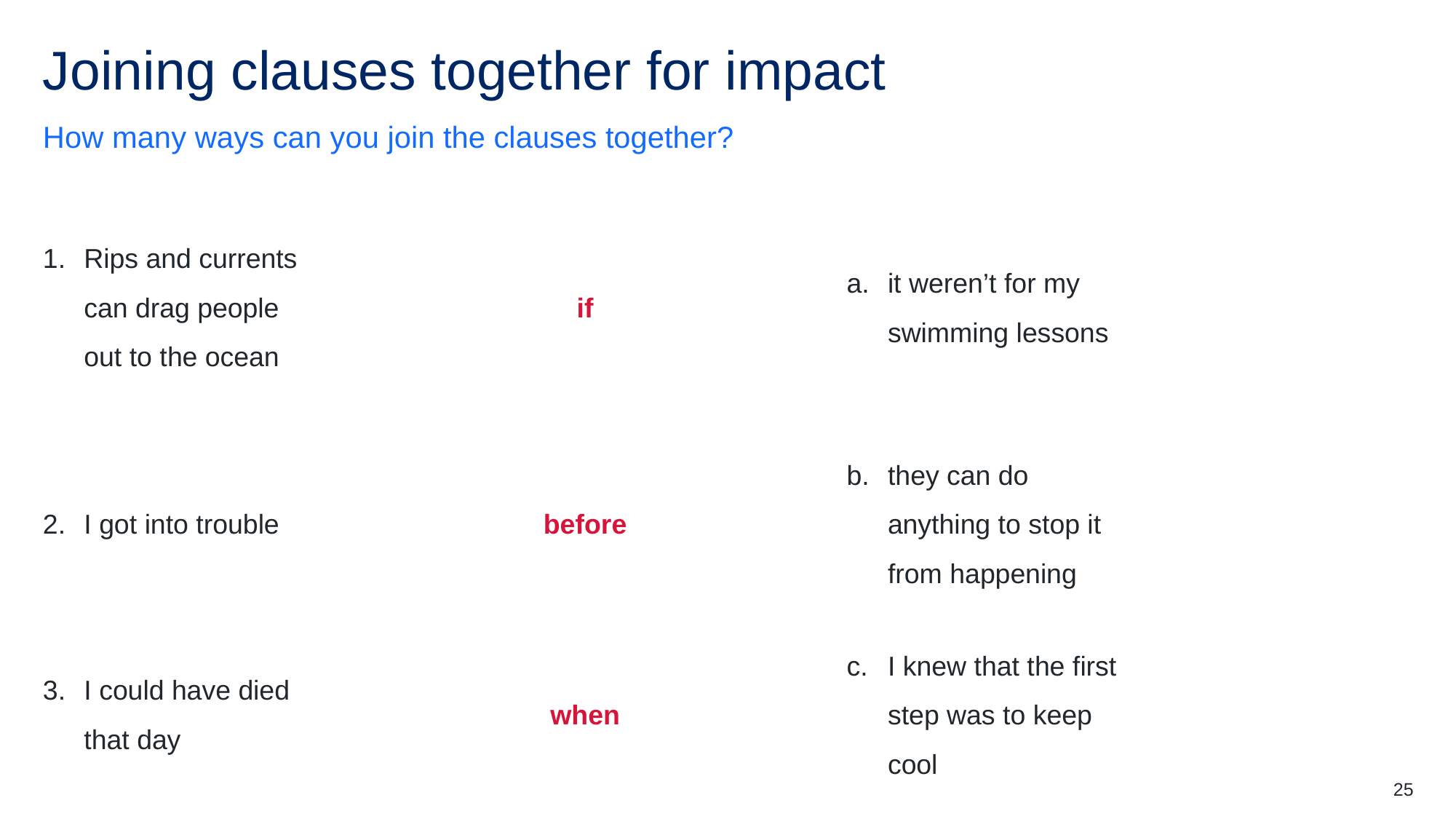

# Joining clauses together for impact
How many ways can you join the clauses together?
Rips and currents can drag people out to the ocean
if
it weren’t for my swimming lessons
they can do anything to stop it from happening
I got into trouble
before
I knew that the first step was to keep cool
I could have died that day
when
25